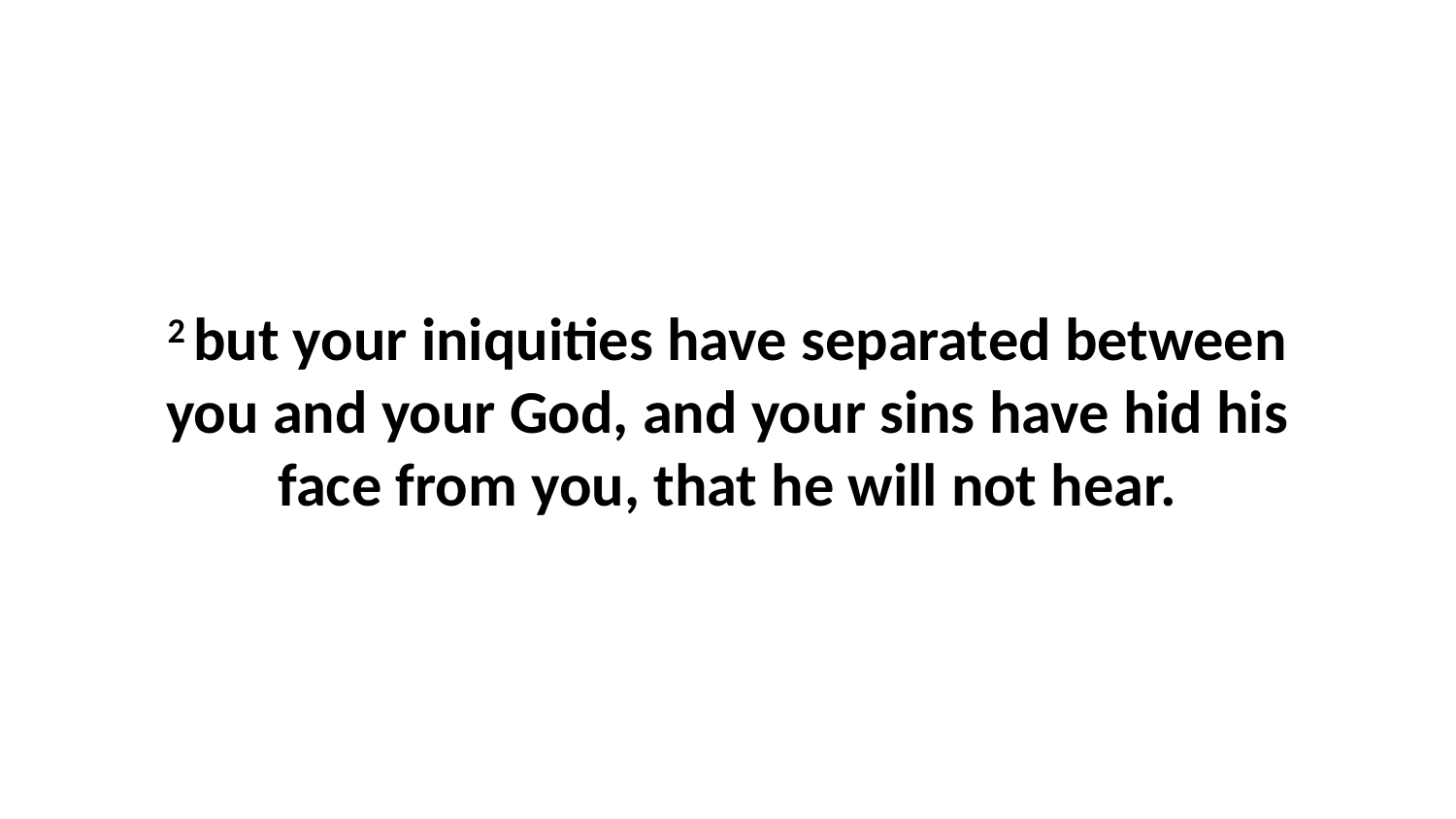

2 but your iniquities have separated between you and your God, and your sins have hid his face from you, that he will not hear.